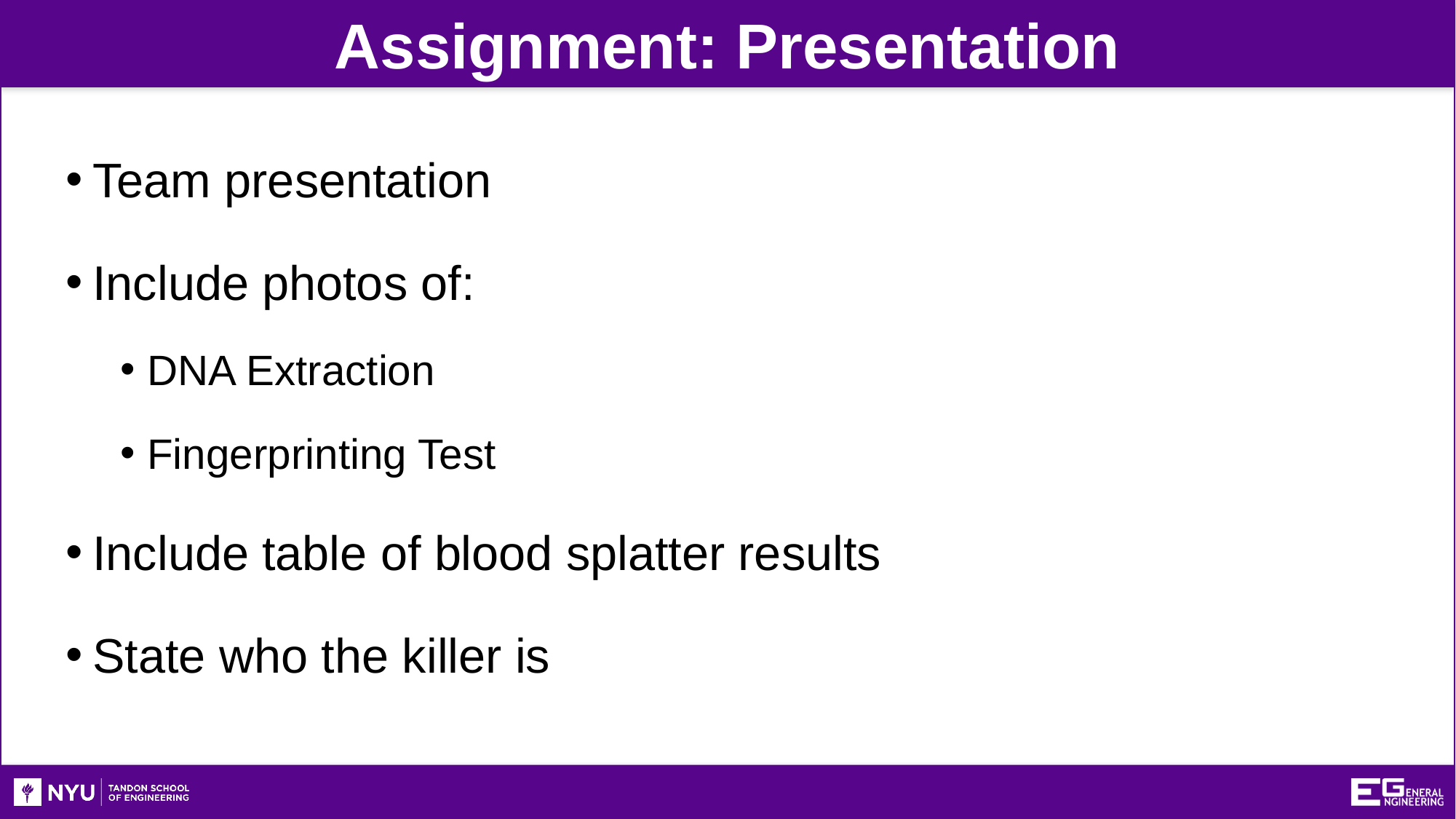

Assignment: Presentation
Team presentation
Include photos of:
DNA Extraction
Fingerprinting Test
Include table of blood splatter results
State who the killer is